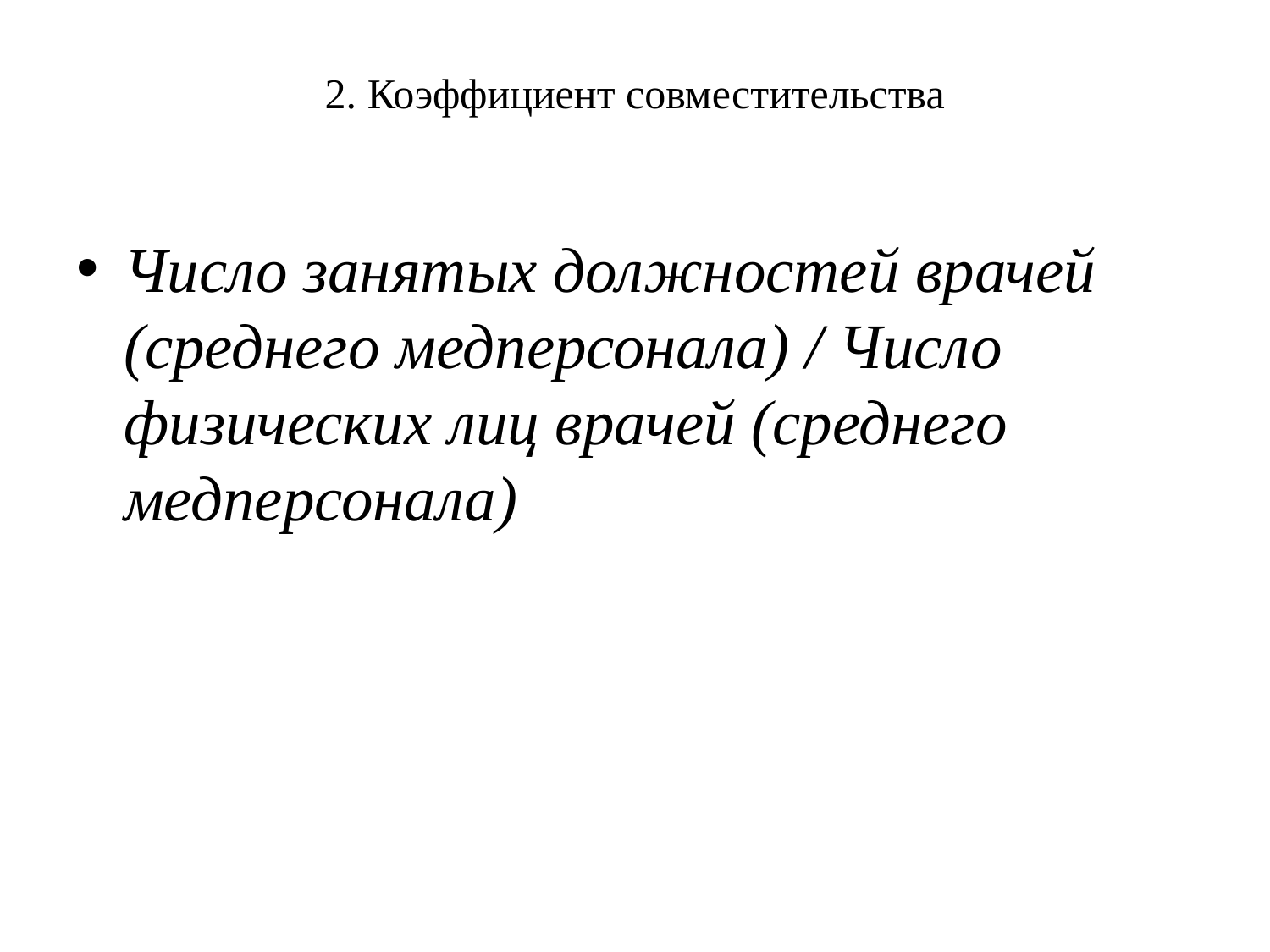

# 2. Коэффициент совместительства
Число занятых должностей врачей (среднего медперсонала) / Число физических лиц врачей (среднего медперсонала)